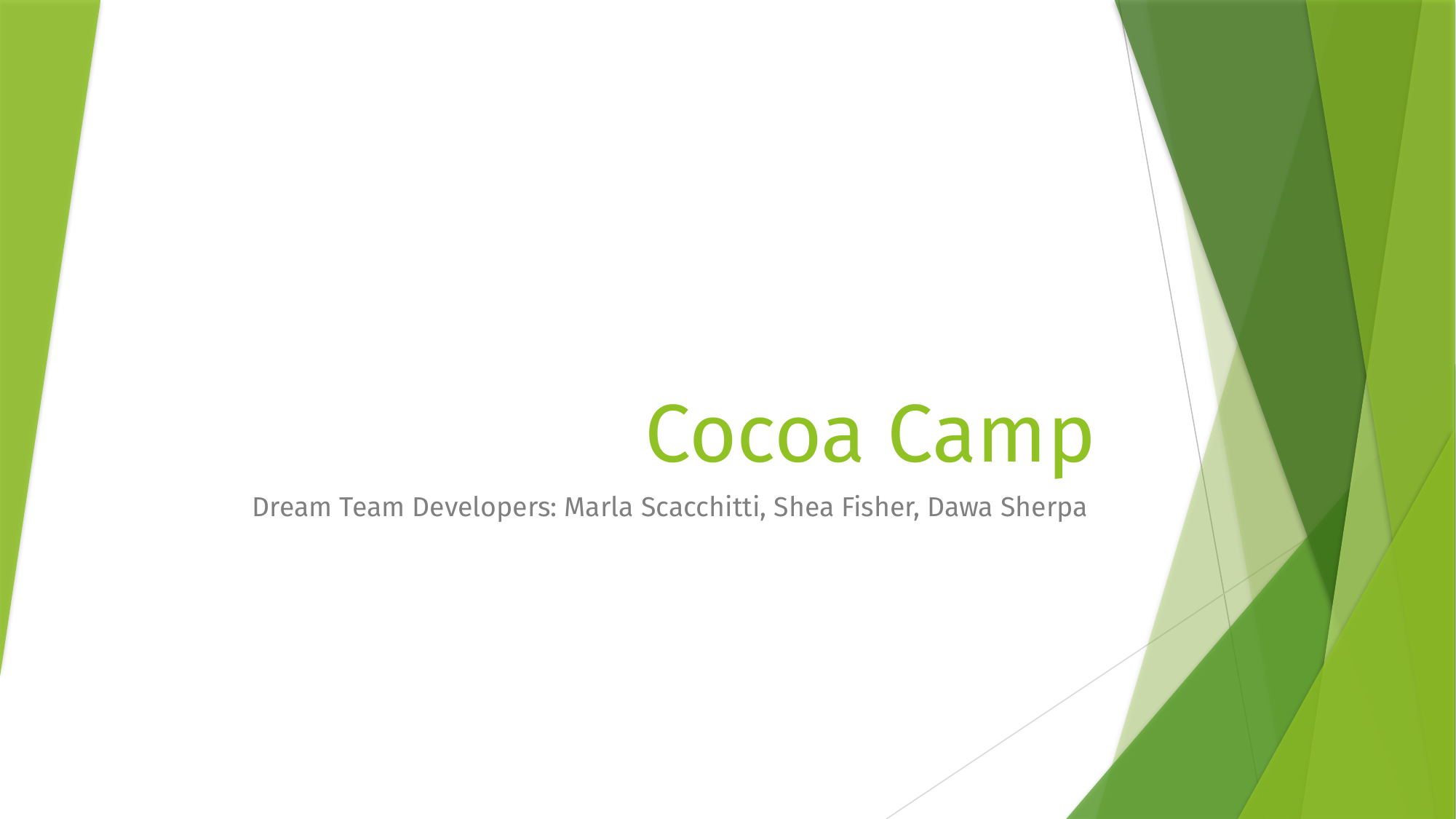

# Cocoa Camp
Dream Team Developers: Marla Scacchitti, Shea Fisher, Dawa Sherpa